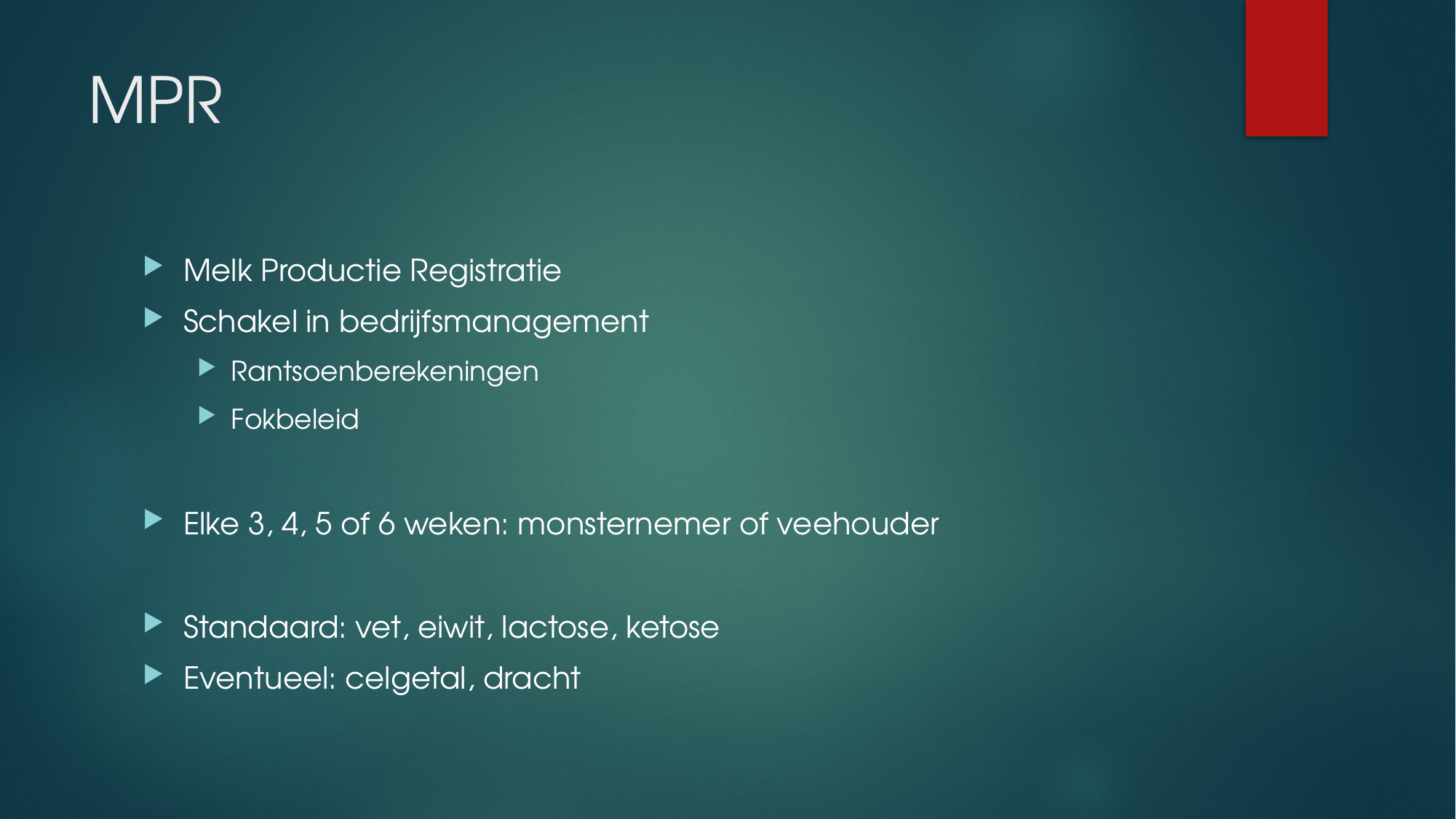

# MPR
Melk Productie Registratie
Schakel in bedrijfsmanagement
Rantsoenberekeningen
Fokbeleid

Elke 3, 4, 5 of 6 weken: monsternemer of veehouder

Standaard: vet, eiwit, lactose, ketose
Eventueel: celgetal, dracht